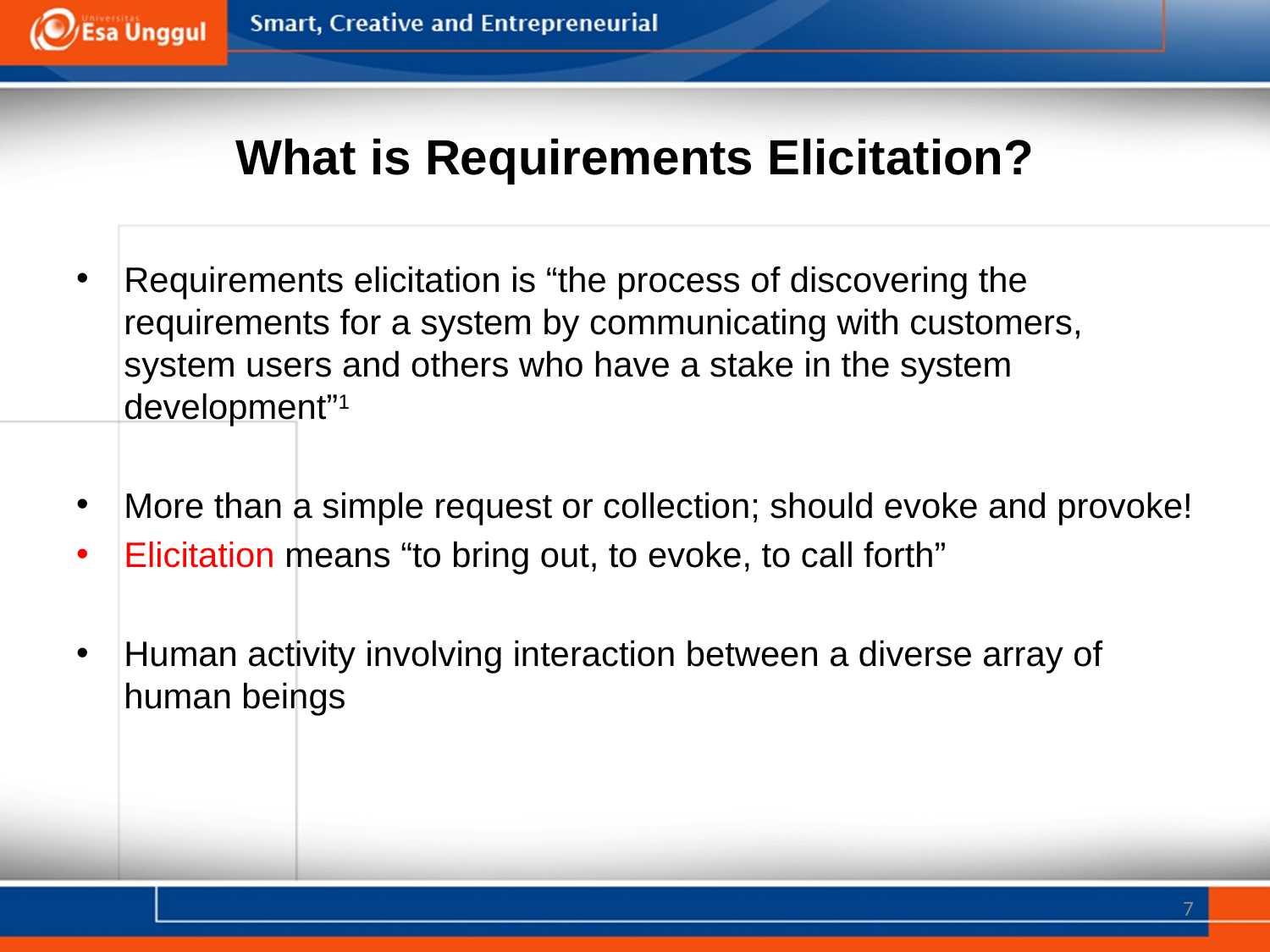

# What is Requirements Elicitation?
Requirements elicitation is “the process of discovering the requirements for a system by communicating with customers, system users and others who have a stake in the system development”1

More than a simple request or collection; should evoke and provoke!
Elicitation means “to bring out, to evoke, to call forth”

Human activity involving interaction between a diverse array of human beings
7